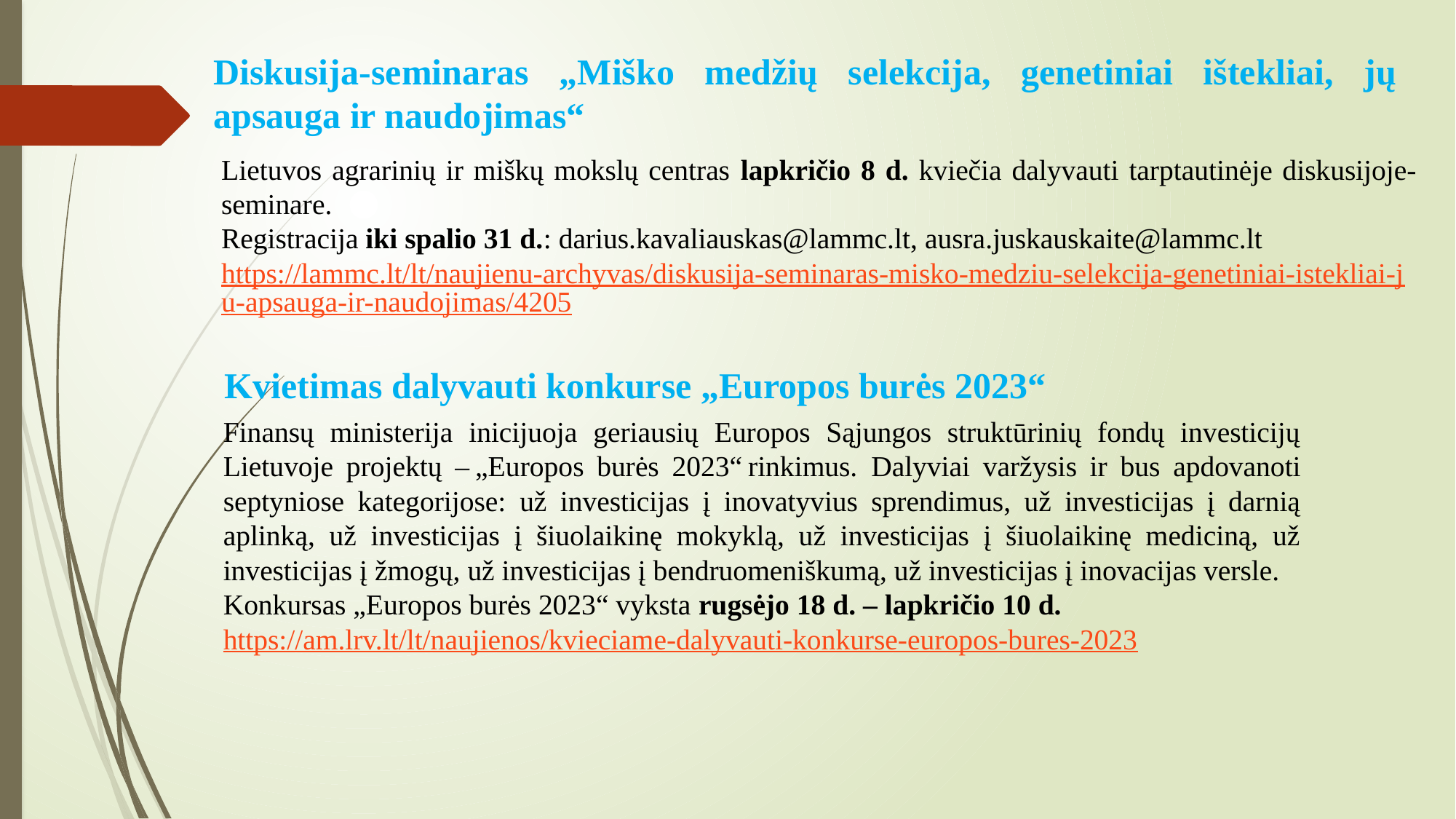

# Diskusija-seminaras „Miško medžių selekcija, genetiniai ištekliai, jų apsauga ir naudojimas“
Lietuvos agrarinių ir miškų mokslų centras lapkričio 8 d. kviečia dalyvauti tarptautinėje diskusijoje-seminare.
Registracija iki spalio 31 d.: darius.kavaliauskas@lammc.lt, ausra.juskauskaite@lammc.lt
https://lammc.lt/lt/naujienu-archyvas/diskusija-seminaras-misko-medziu-selekcija-genetiniai-istekliai-ju-apsauga-ir-naudojimas/4205
Kvietimas dalyvauti konkurse „Europos burės 2023“
Finansų ministerija inicijuoja geriausių Europos Sąjungos struktūrinių fondų investicijų Lietuvoje projektų – „Europos burės 2023“ rinkimus. Dalyviai varžysis ir bus apdovanoti septyniose kategorijose: už investicijas į inovatyvius sprendimus, už investicijas į darnią aplinką, už investicijas į šiuolaikinę mokyklą, už investicijas į šiuolaikinę mediciną, už investicijas į žmogų, už investicijas į bendruomeniškumą, už investicijas į inovacijas versle.
Konkursas „Europos burės 2023“ vyksta rugsėjo 18 d. – lapkričio 10 d.
https://am.lrv.lt/lt/naujienos/kvieciame-dalyvauti-konkurse-europos-bures-2023